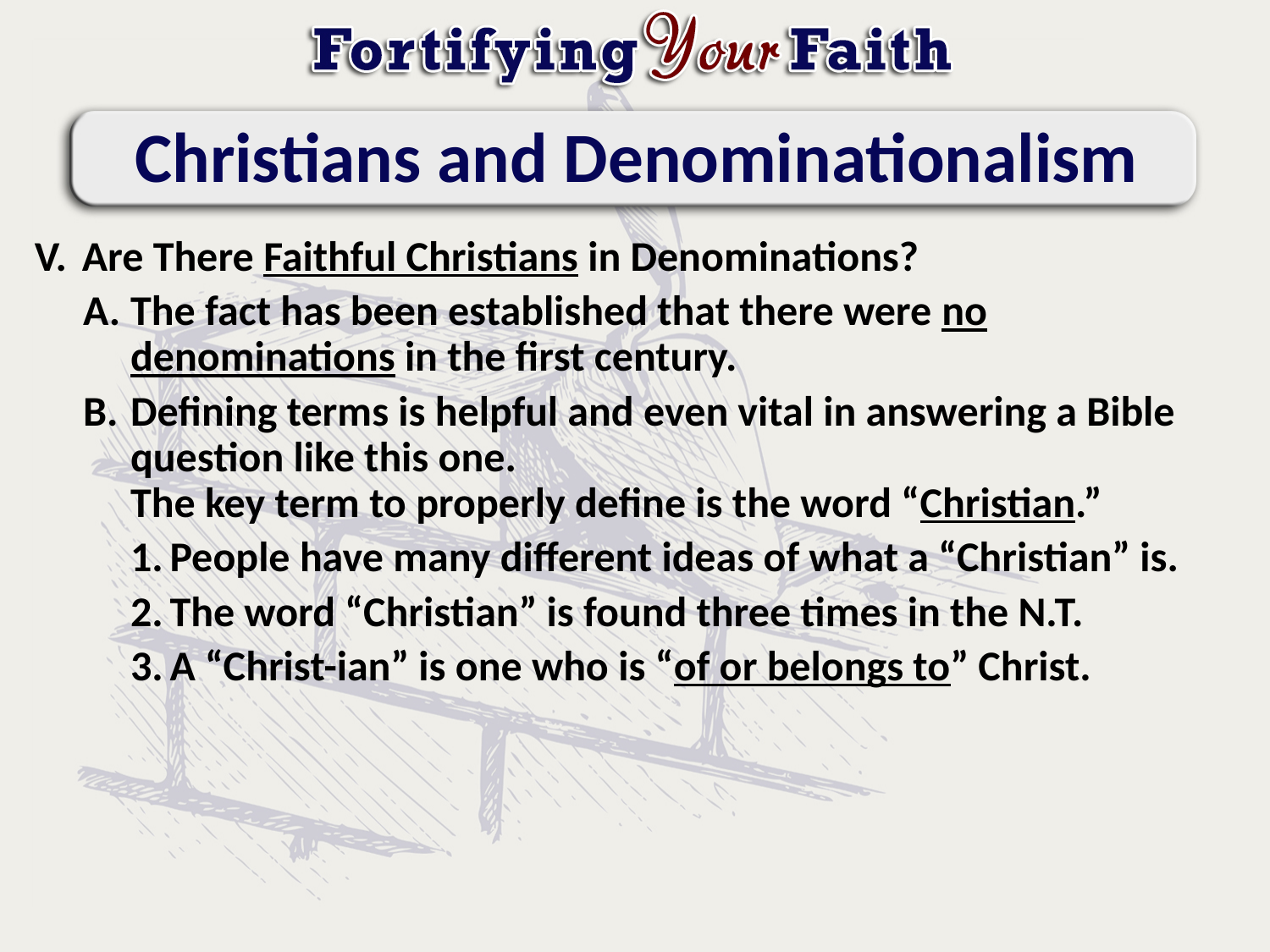

# Christians and Denominationalism
Are There Faithful Christians in Denominations?
The fact has been established that there were no denominations in the first century.
Defining terms is helpful and even vital in answering a Bible question like this one.
The key term to properly define is the word “Christian.”
People have many different ideas of what a “Christian” is.
The word “Christian” is found three times in the N.T.
A “Christ-ian” is one who is “of or belongs to” Christ.